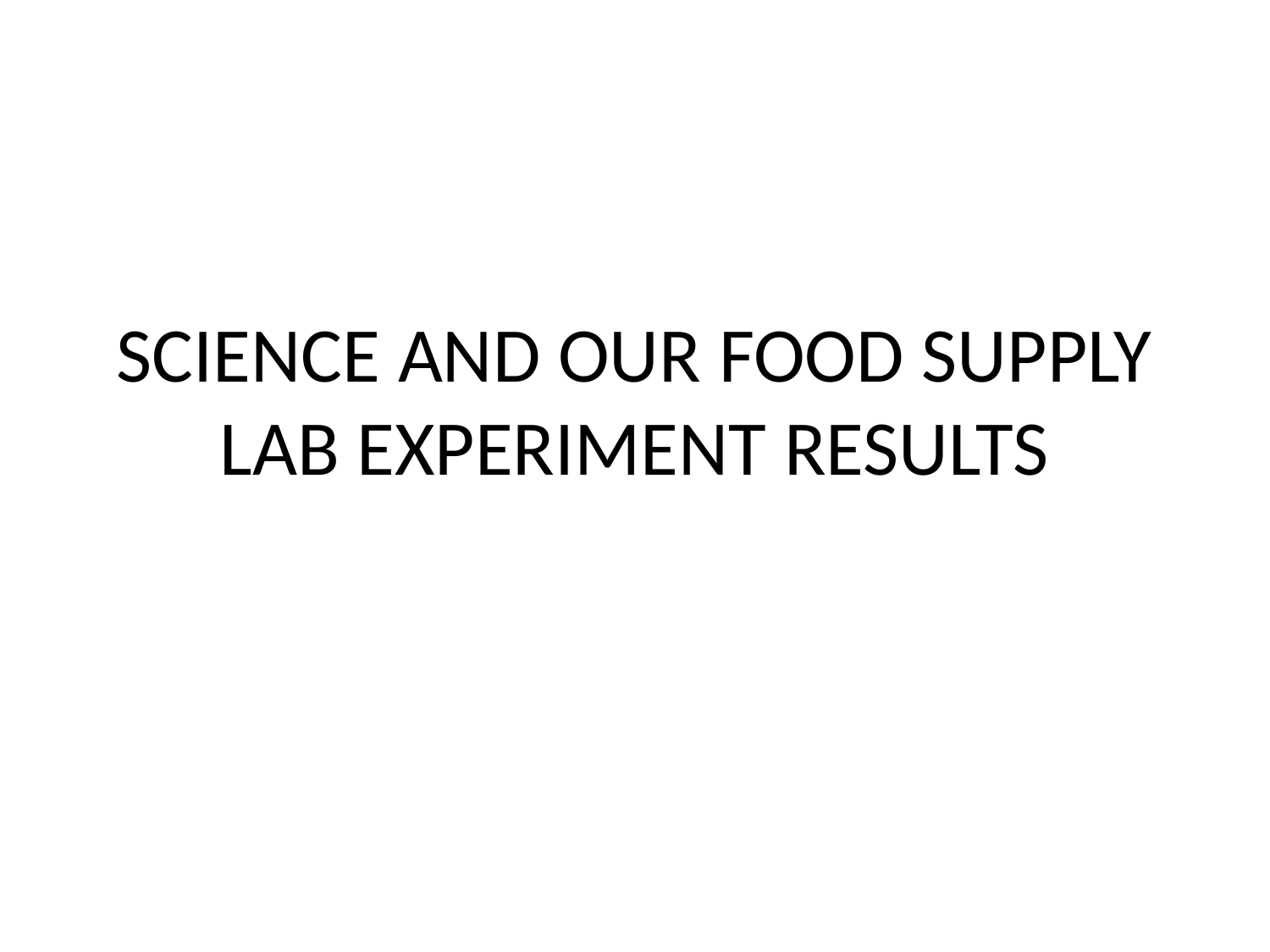

# SCIENCE AND OUR FOOD SUPPLY LAB EXPERIMENT RESULTS